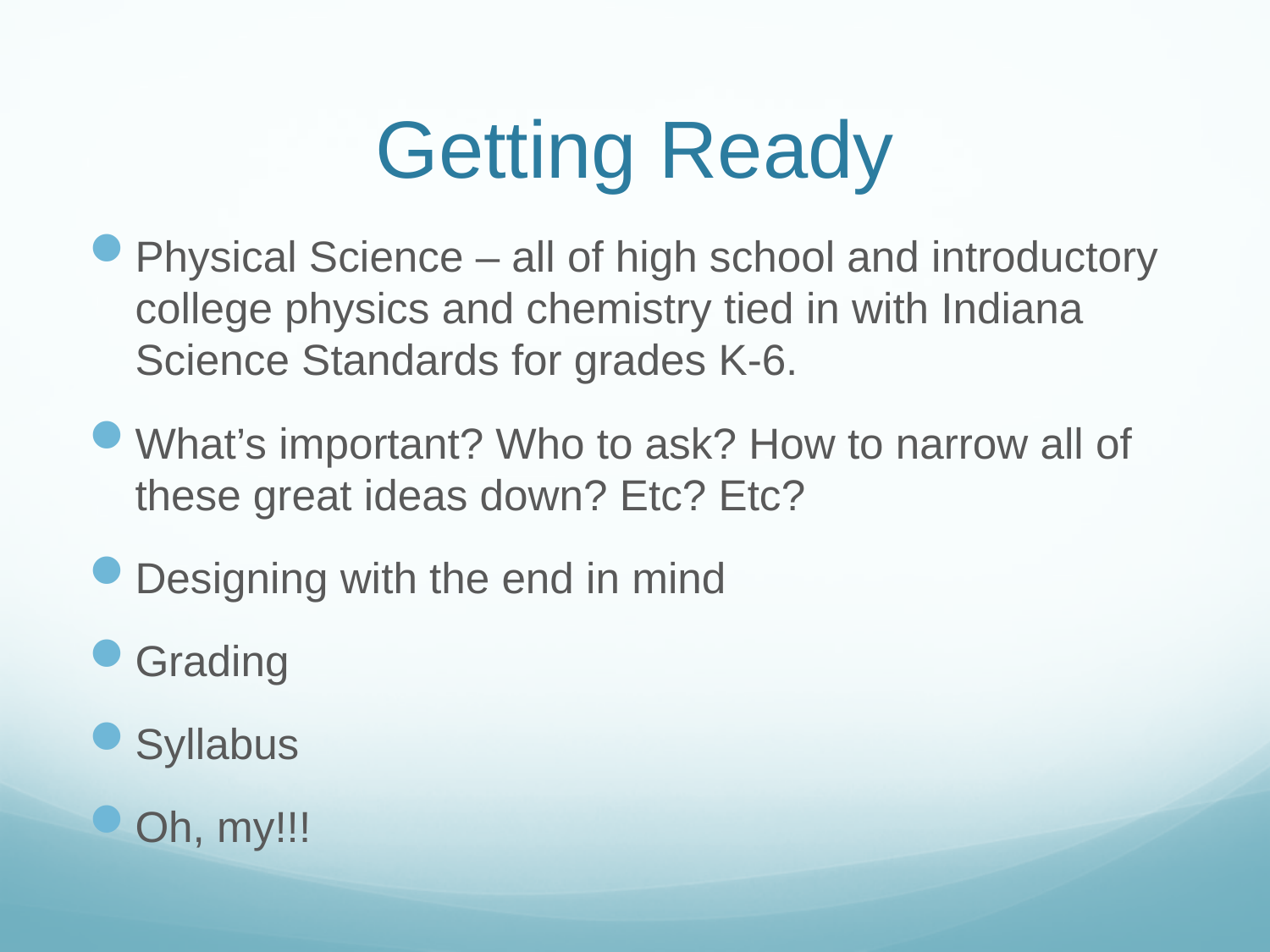

# Getting Ready
Physical Science – all of high school and introductory college physics and chemistry tied in with Indiana Science Standards for grades K-6.
What’s important? Who to ask? How to narrow all of these great ideas down? Etc? Etc?
Designing with the end in mind
Grading
Syllabus
Oh, my!!!